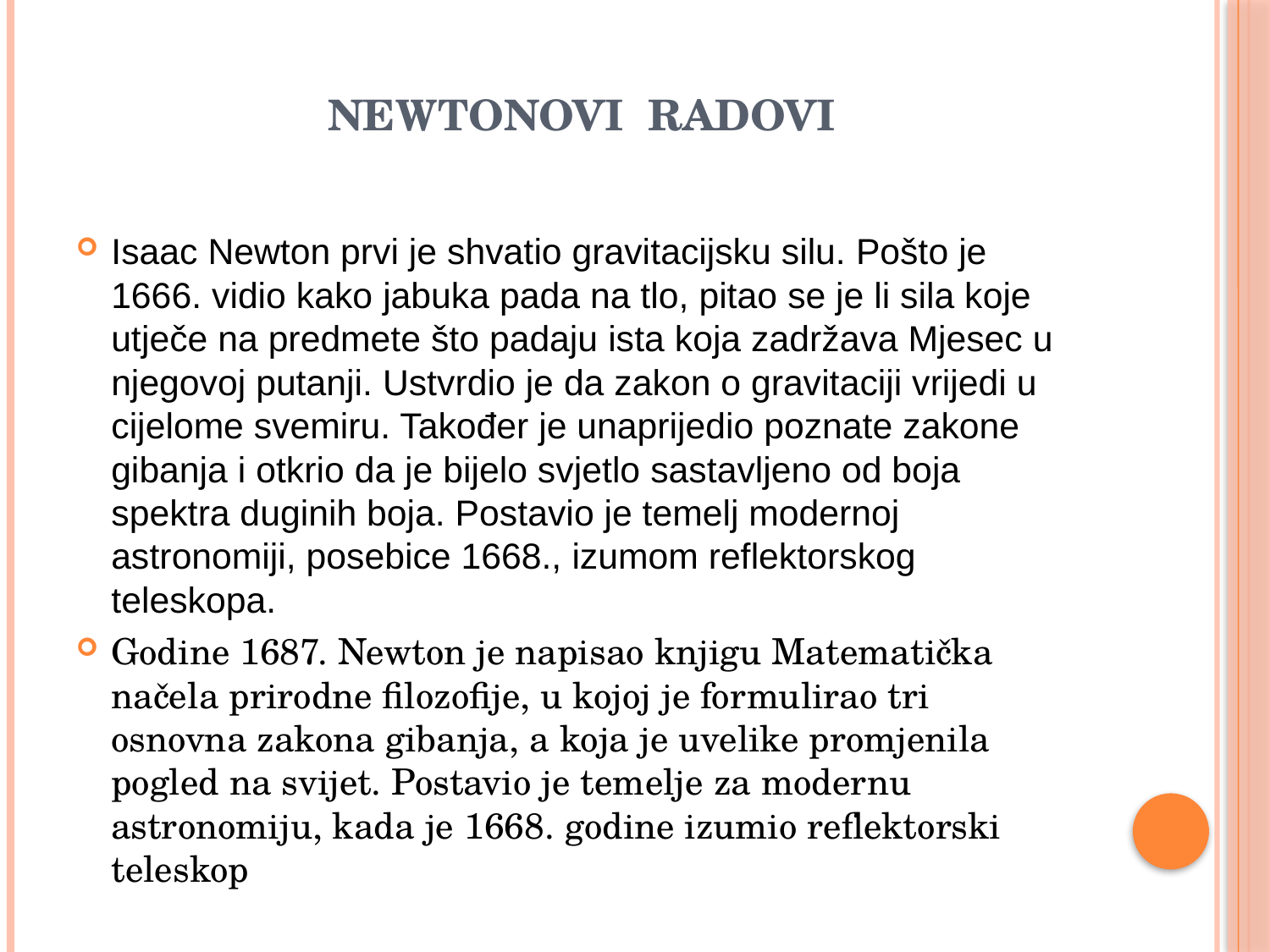

# newtonovi  radovi
Isaac Newton prvi je shvatio gravitacijsku silu. Pošto je 1666. vidio kako jabuka pada na tlo, pitao se je li sila koje utječe na predmete što padaju ista koja zadržava Mjesec u njegovoj putanji. Ustvrdio je da zakon o gravitaciji vrijedi u cijelome svemiru. Također je unaprijedio poznate zakone gibanja i otkrio da je bijelo svjetlo sastavljeno od boja spektra duginih boja. Postavio je temelj modernoj astronomiji, posebice 1668., izumom reflektorskog teleskopa.
Godine 1687. Newton je napisao knjigu Matematička načela prirodne filozofije, u kojoj je formulirao tri
osnovna zakona gibanja, a koja je uvelike promjenila pogled na svijet. Postavio je temelje za modernu
astronomiju, kada je 1668. godine izumio reflektorski  teleskop